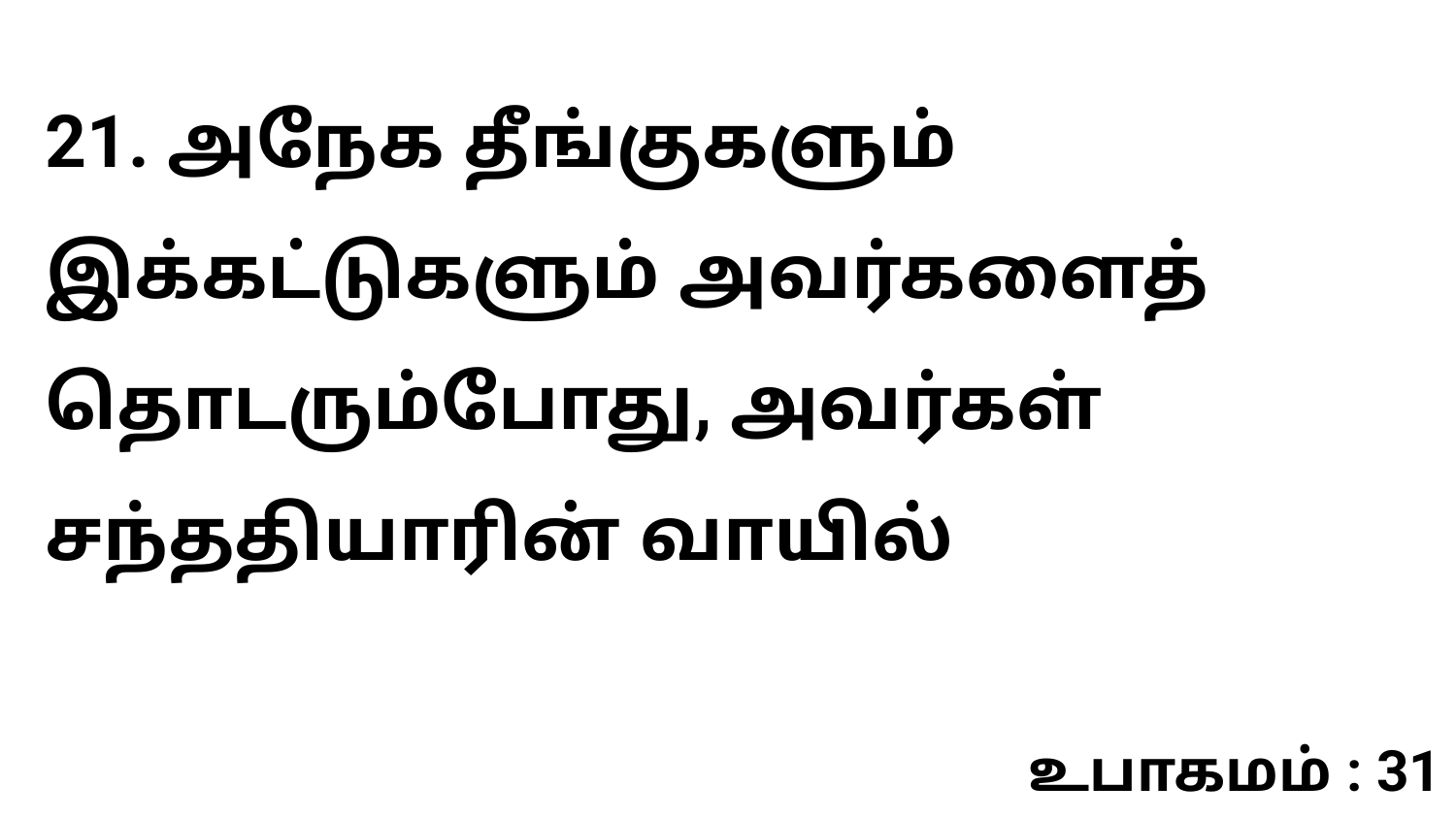

21. அநேக தீங்குகளும் இக்கட்டுகளும் அவர்களைத் தொடரும்போது, அவர்கள் சந்ததியாரின் வாயில்
உபாகமம் : 31